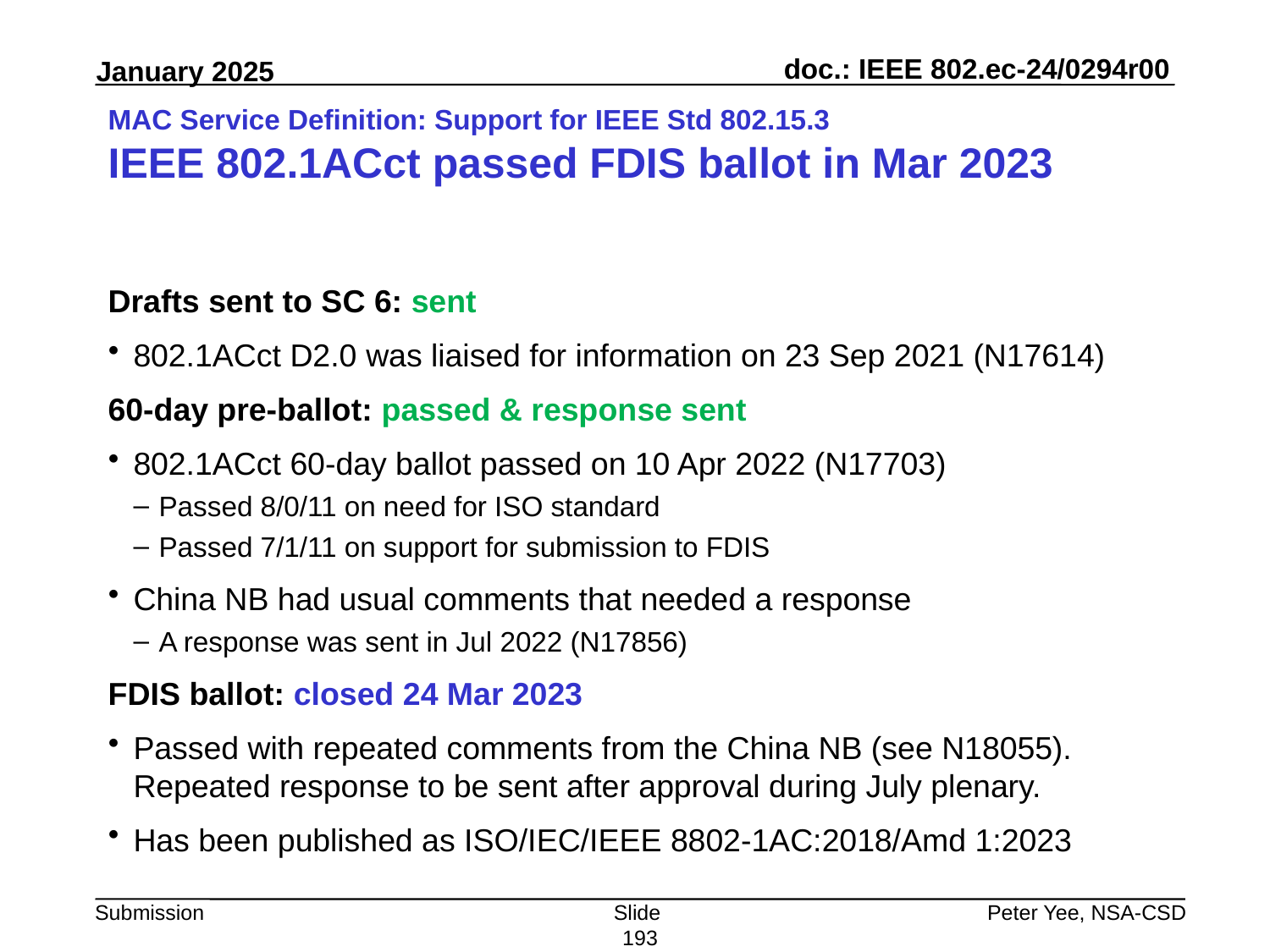

# MAC Service Definition: Support for IEEE Std 802.15.3 IEEE 802.1ACct passed FDIS ballot in Mar 2023
Drafts sent to SC 6: sent
802.1ACct D2.0 was liaised for information on 23 Sep 2021 (N17614)
60-day pre-ballot: passed & response sent
802.1ACct 60-day ballot passed on 10 Apr 2022 (N17703)
Passed 8/0/11 on need for ISO standard
Passed 7/1/11 on support for submission to FDIS
China NB had usual comments that needed a response
A response was sent in Jul 2022 (N17856)
FDIS ballot: closed 24 Mar 2023
Passed with repeated comments from the China NB (see N18055). Repeated response to be sent after approval during July plenary.
Has been published as ISO/IEC/IEEE 8802-1AC:2018/Amd 1:2023
Slide 193
Peter Yee, NSA-CSD